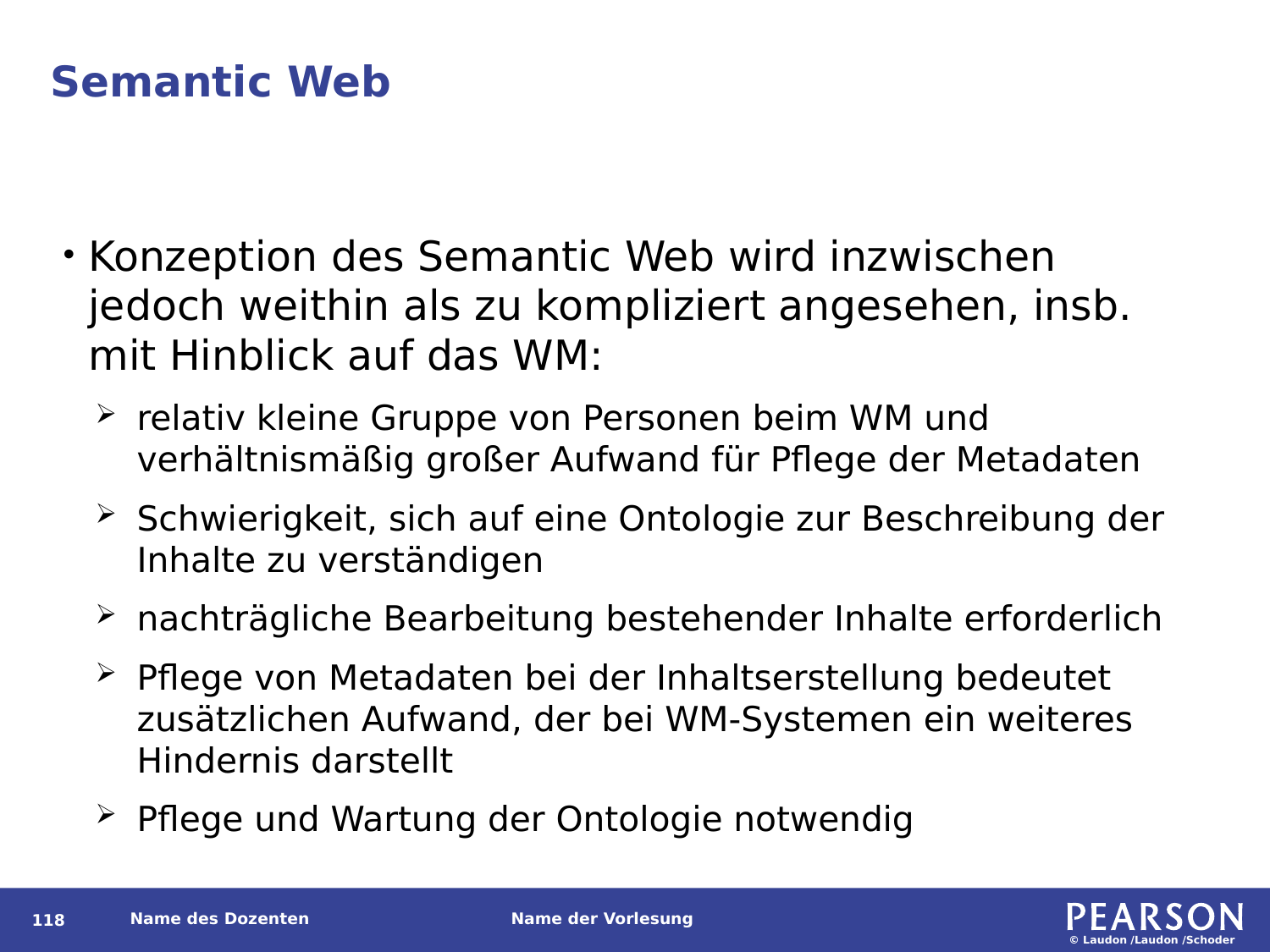

# Semantic Web

Konzeption des Semantic Web wird inzwischen jedoch weithin als zu kompliziert angesehen, insb. mit Hinblick auf das WM:
relativ kleine Gruppe von Personen beim WM und verhältnismäßig großer Aufwand für Pflege der Metadaten
Schwierigkeit, sich auf eine Ontologie zur Beschreibung der Inhalte zu verständigen
nachträgliche Bearbeitung bestehender Inhalte erforderlich
Pflege von Metadaten bei der Inhaltserstellung bedeutet zusätzlichen Aufwand, der bei WM-Systemen ein weiteres Hindernis darstellt
Pflege und Wartung der Ontologie notwendig
118